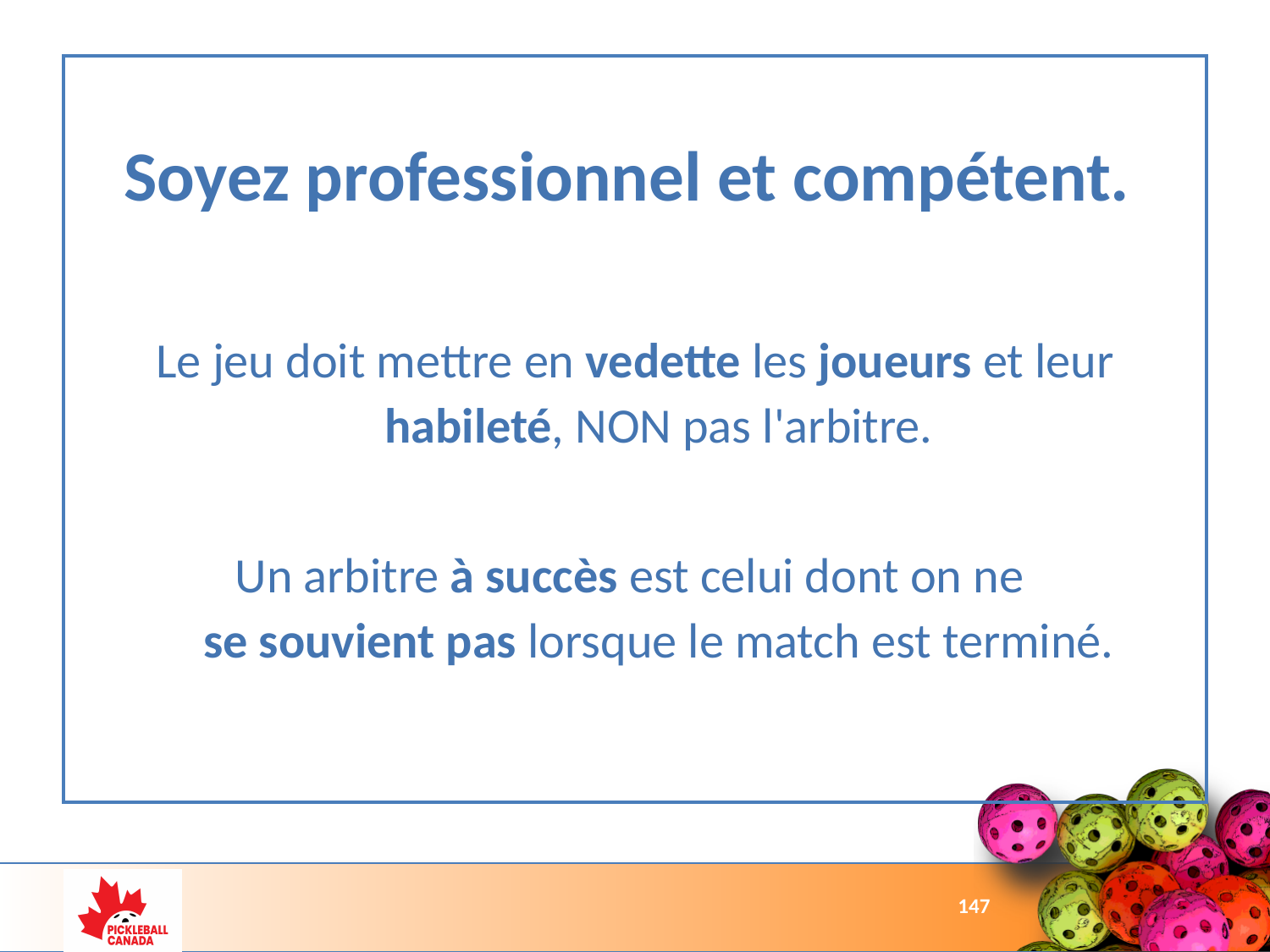

Soyez professionnel et compétent.

Le jeu doit mettre en vedette les joueurs et leur habileté, NON pas l'arbitre.

Un arbitre à succès est celui dont on ne
se souvient pas lorsque le match est terminé.